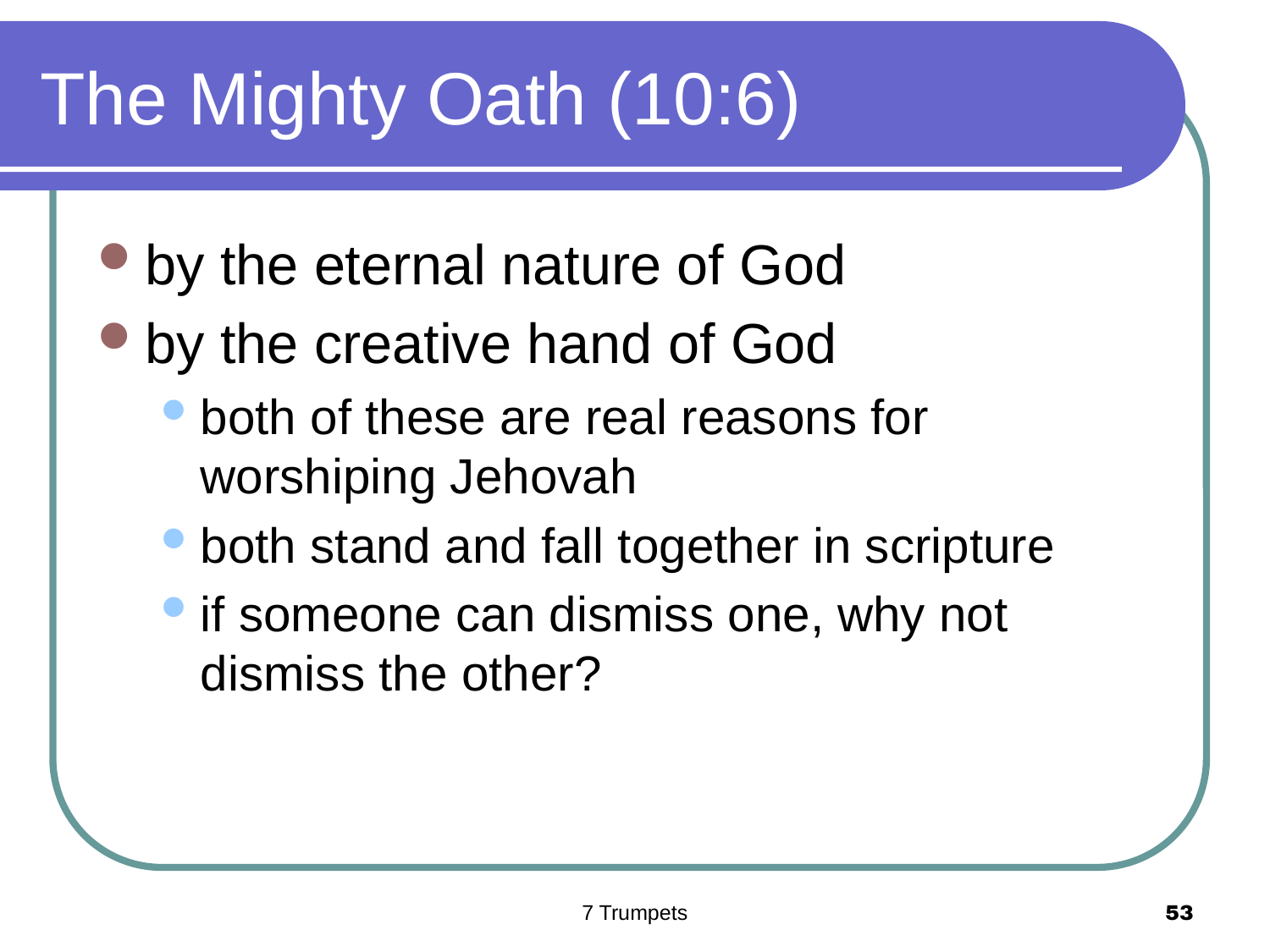

# The Mighty Oath (10:6)
by the eternal nature of God
by the creative hand of God
both of these are real reasons for worshiping Jehovah
both stand and fall together in scripture
if someone can dismiss one, why not dismiss the other?
7 Trumpets
53